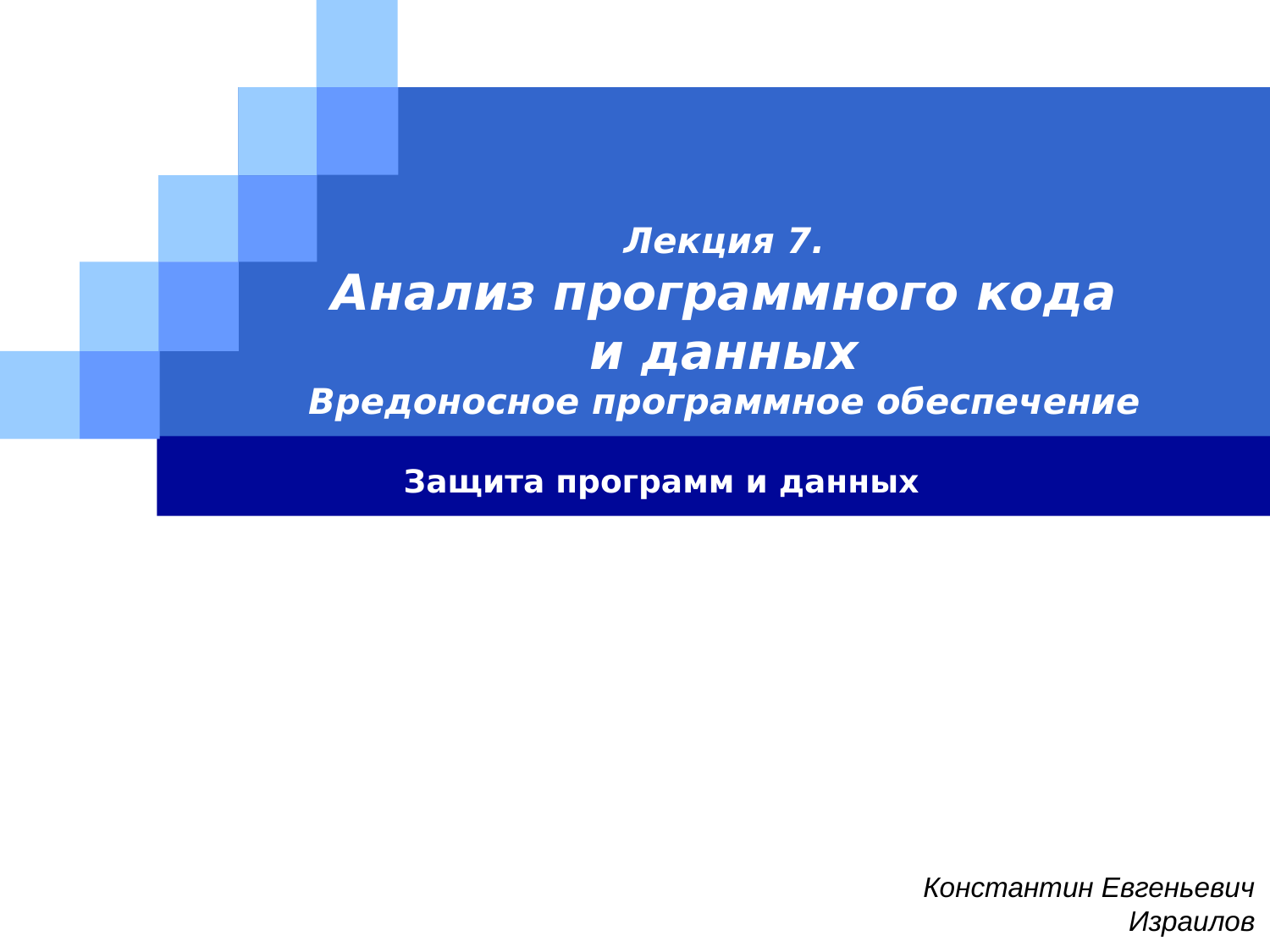

# Лекция 7. Анализ программного кода и данных Вредоносное программное обеспечение
Защита программ и данных

Константин Евгеньевич
Израилов